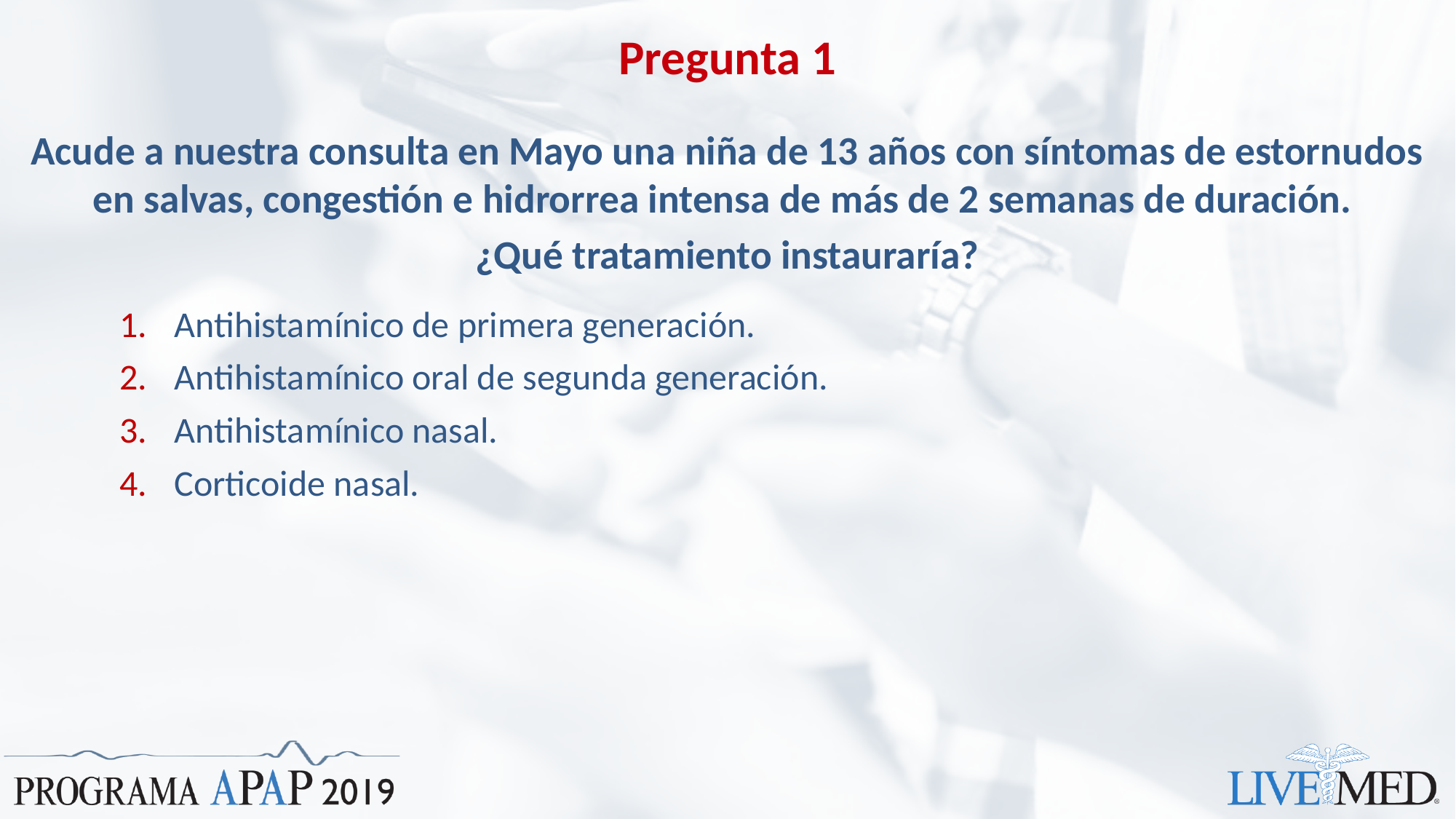

# Pregunta 1
Acude a nuestra consulta en Mayo una niña de 13 años con síntomas de estornudos en salvas, congestión e hidrorrea intensa de más de 2 semanas de duración.
¿Qué tratamiento instauraría?
Antihistamínico de primera generación.
Antihistamínico oral de segunda generación.
Antihistamínico nasal.
Corticoide nasal.